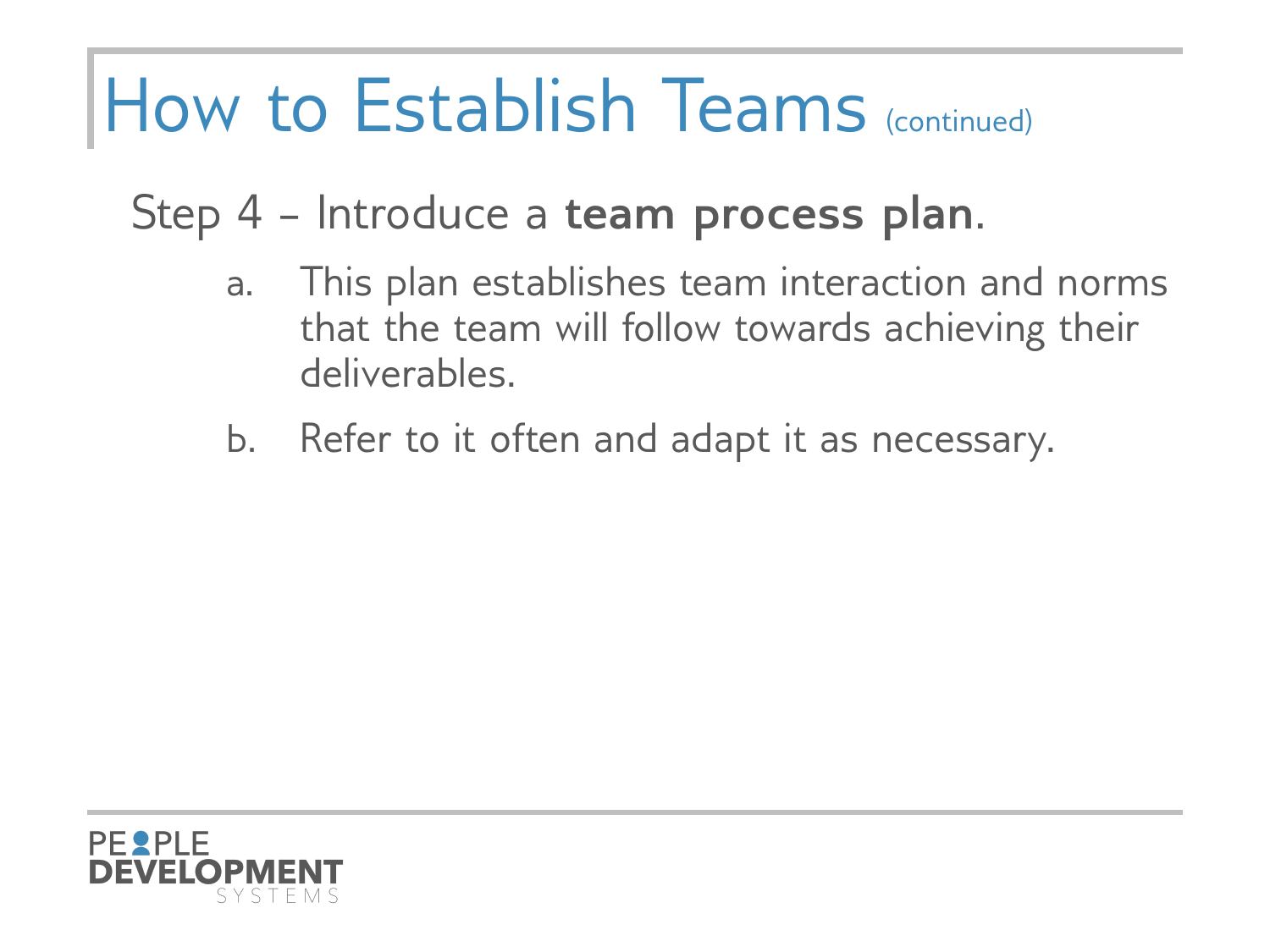

# How to Establish Teams (continued)
Step 4 – Introduce a team process plan.
This plan establishes team interaction and norms that the team will follow towards achieving their deliverables.
Refer to it often and adapt it as necessary.